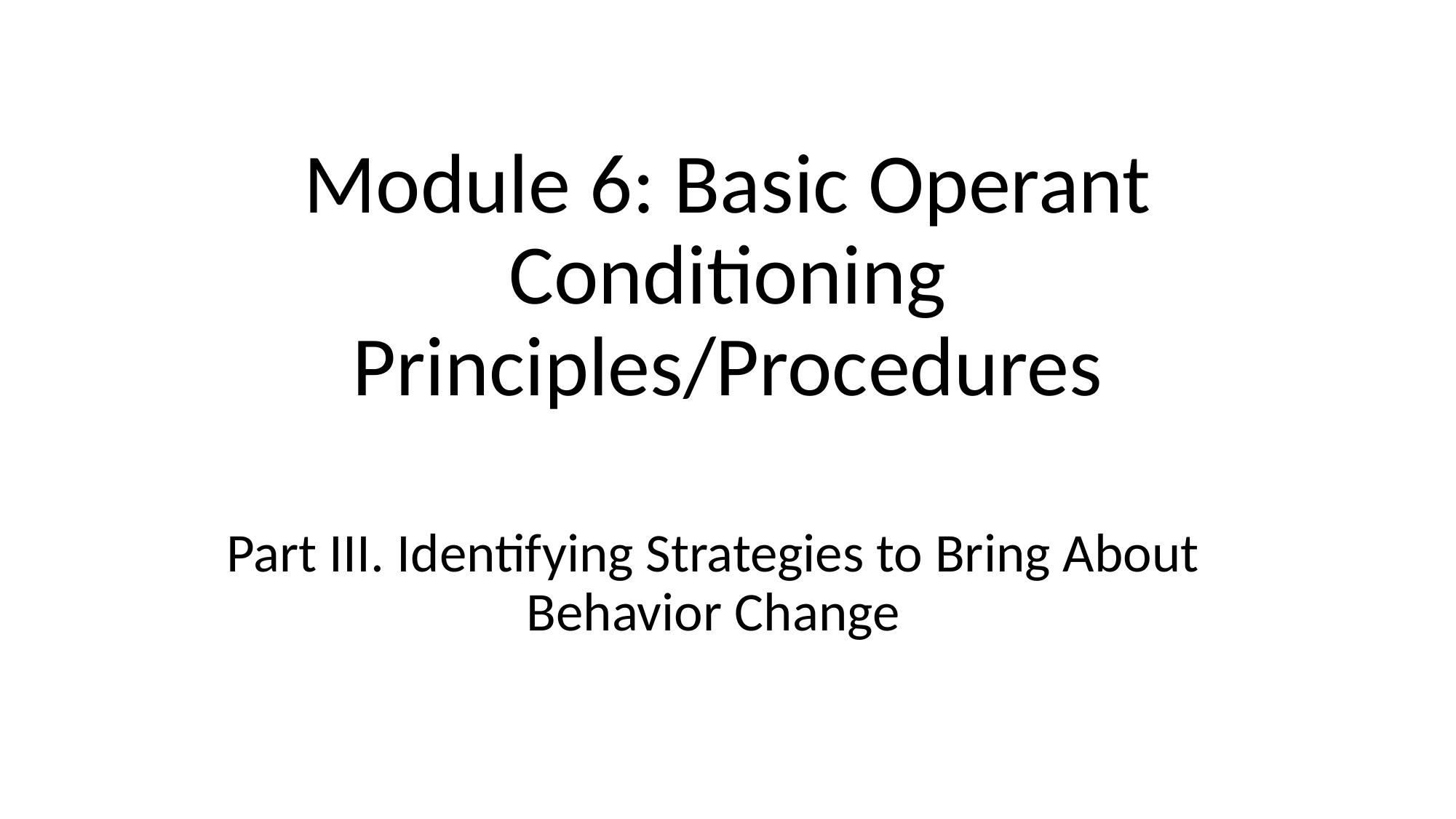

# Module 6: Basic Operant Conditioning Principles/Procedures
Part III. Identifying Strategies to Bring About Behavior Change